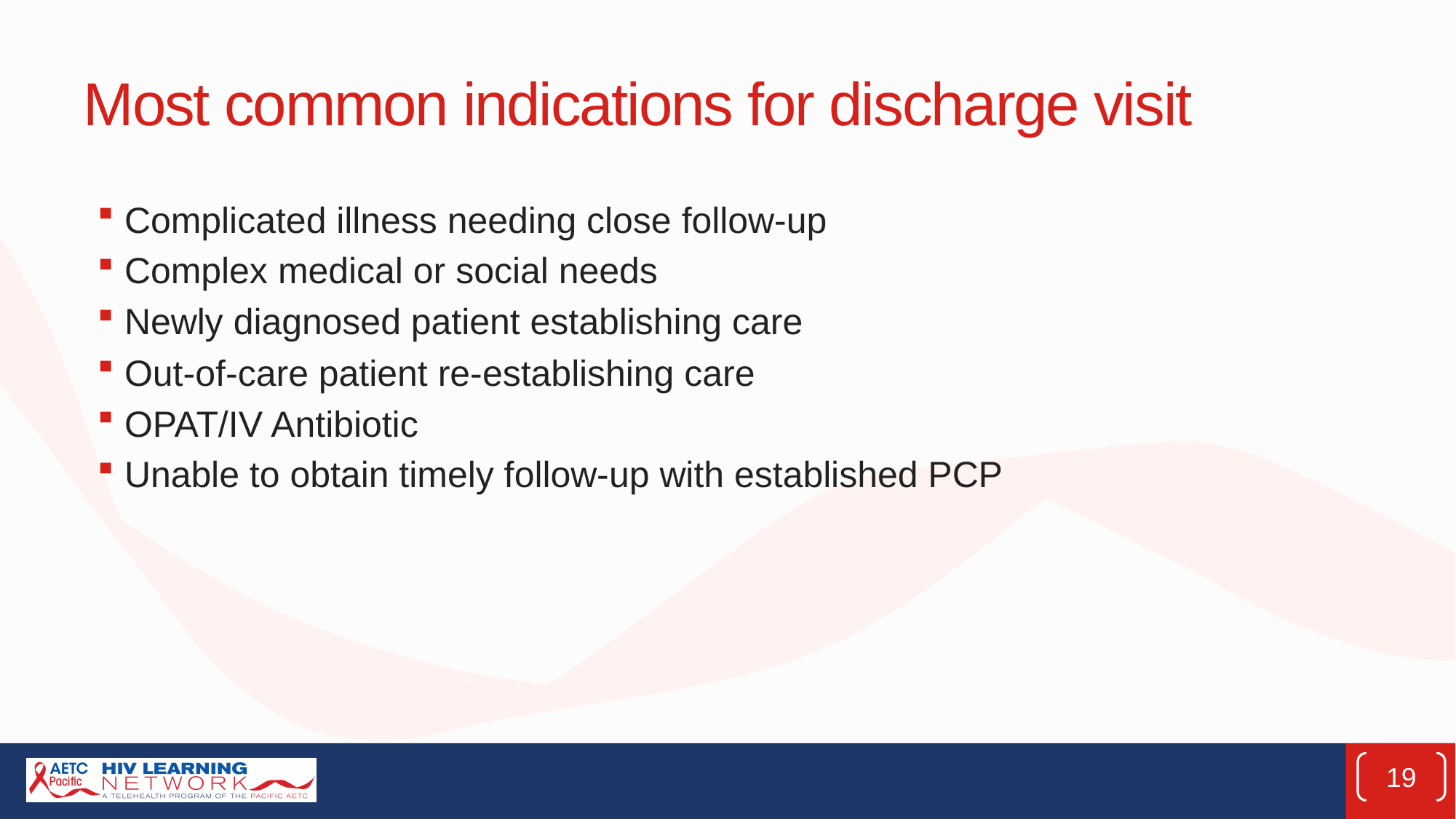

# Most common indications for discharge visit
Complicated illness needing close follow-up
Complex medical or social needs
Newly diagnosed patient establishing care
Out-of-care patient re-establishing care
OPAT/IV Antibiotic
Unable to obtain timely follow-up with established PCP
19